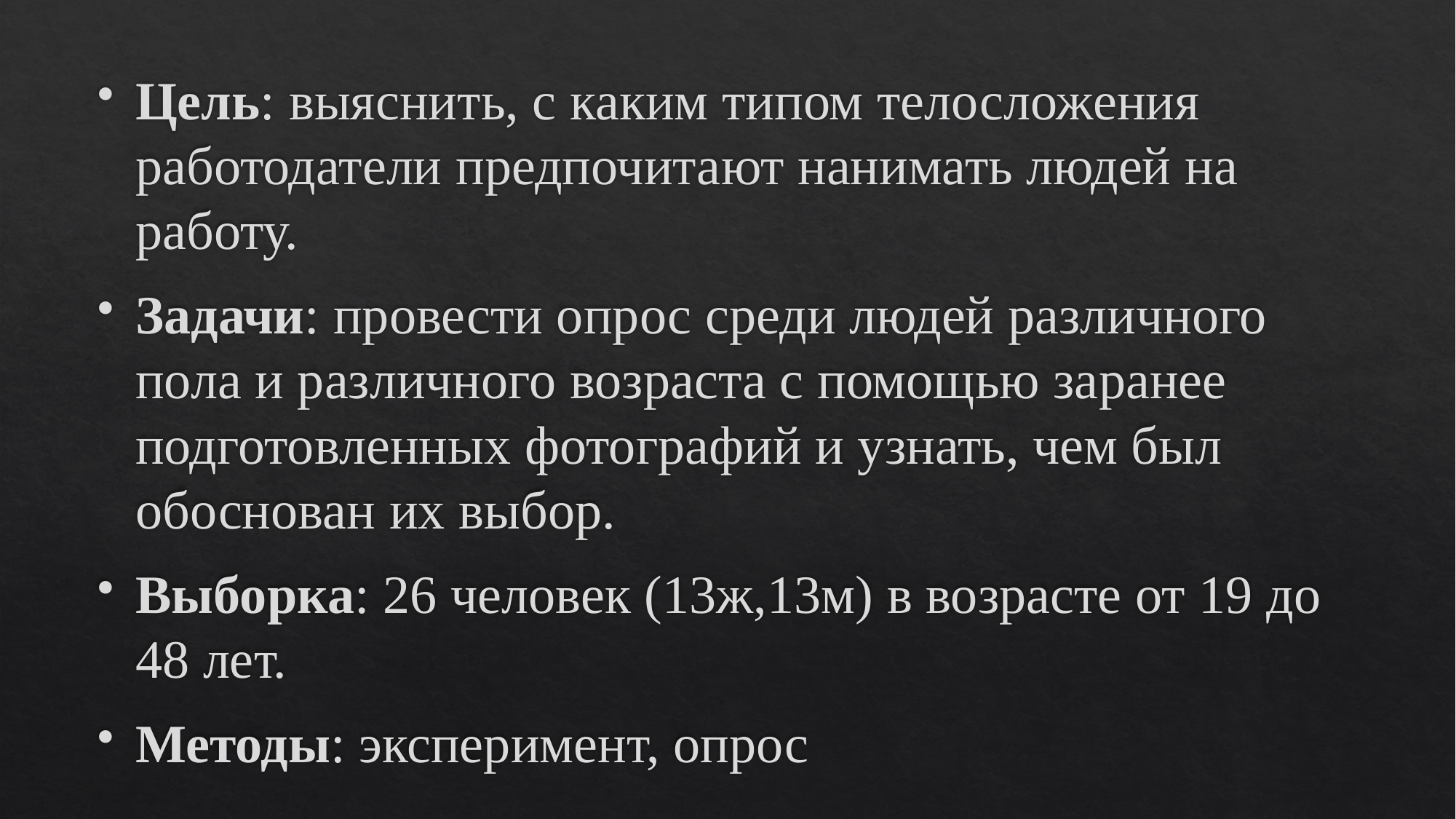

Цель: выяснить, с каким типом телосложения работодатели предпочитают нанимать людей на работу.
Задачи: провести опрос среди людей различного пола и различного возраста с помощью заранее подготовленных фотографий и узнать, чем был обоснован их выбор.
Выборка: 26 человек (13ж,13м) в возрасте от 19 до 48 лет.
Методы: эксперимент, опрос

#